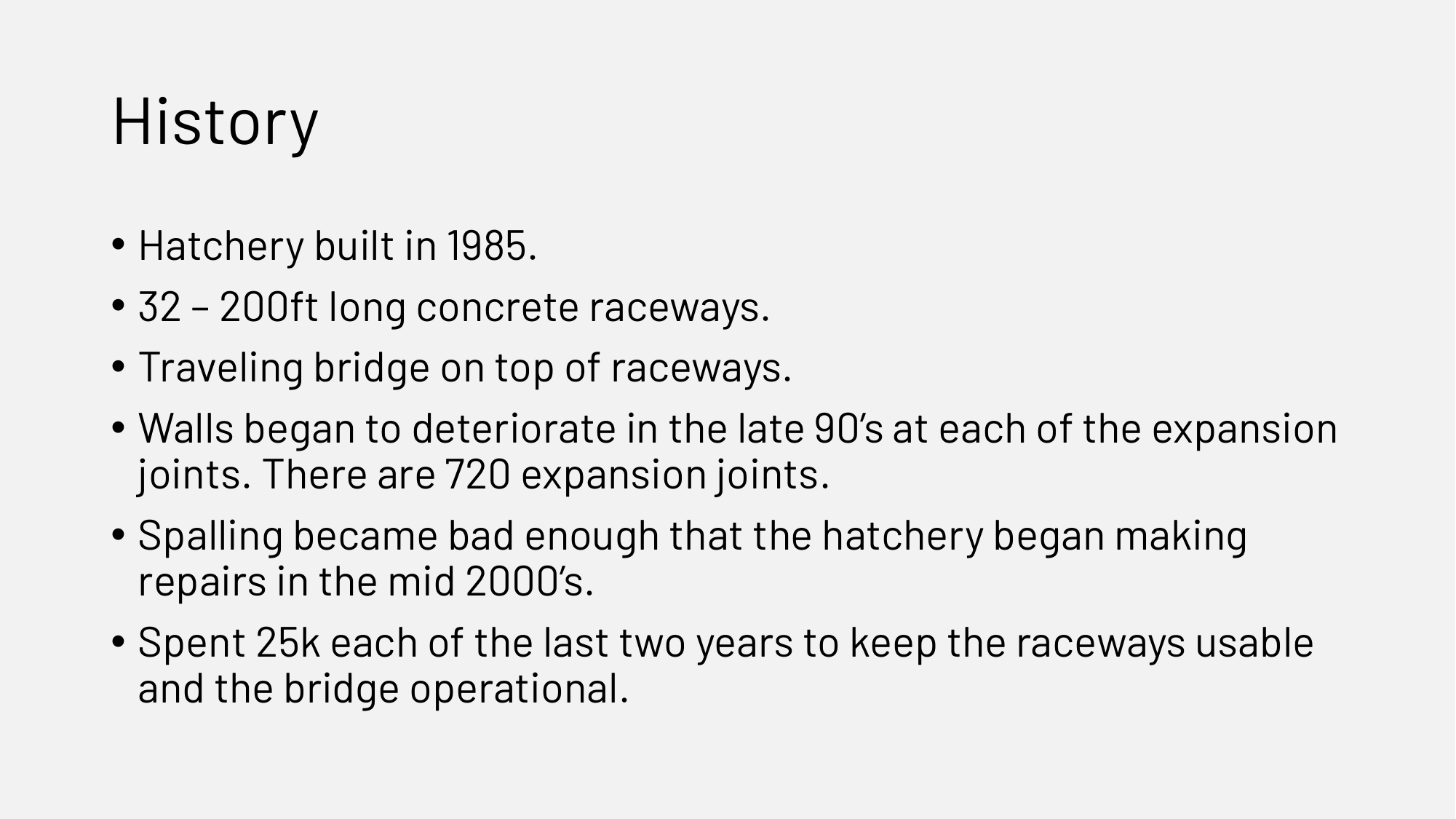

# History
Hatchery built in 1985.
32 – 200ft long concrete raceways.
Traveling bridge on top of raceways.
Walls began to deteriorate in the late 90’s at each of the expansion joints. There are 720 expansion joints.
Spalling became bad enough that the hatchery began making repairs in the mid 2000’s.
Spent 25k each of the last two years to keep the raceways usable and the bridge operational.